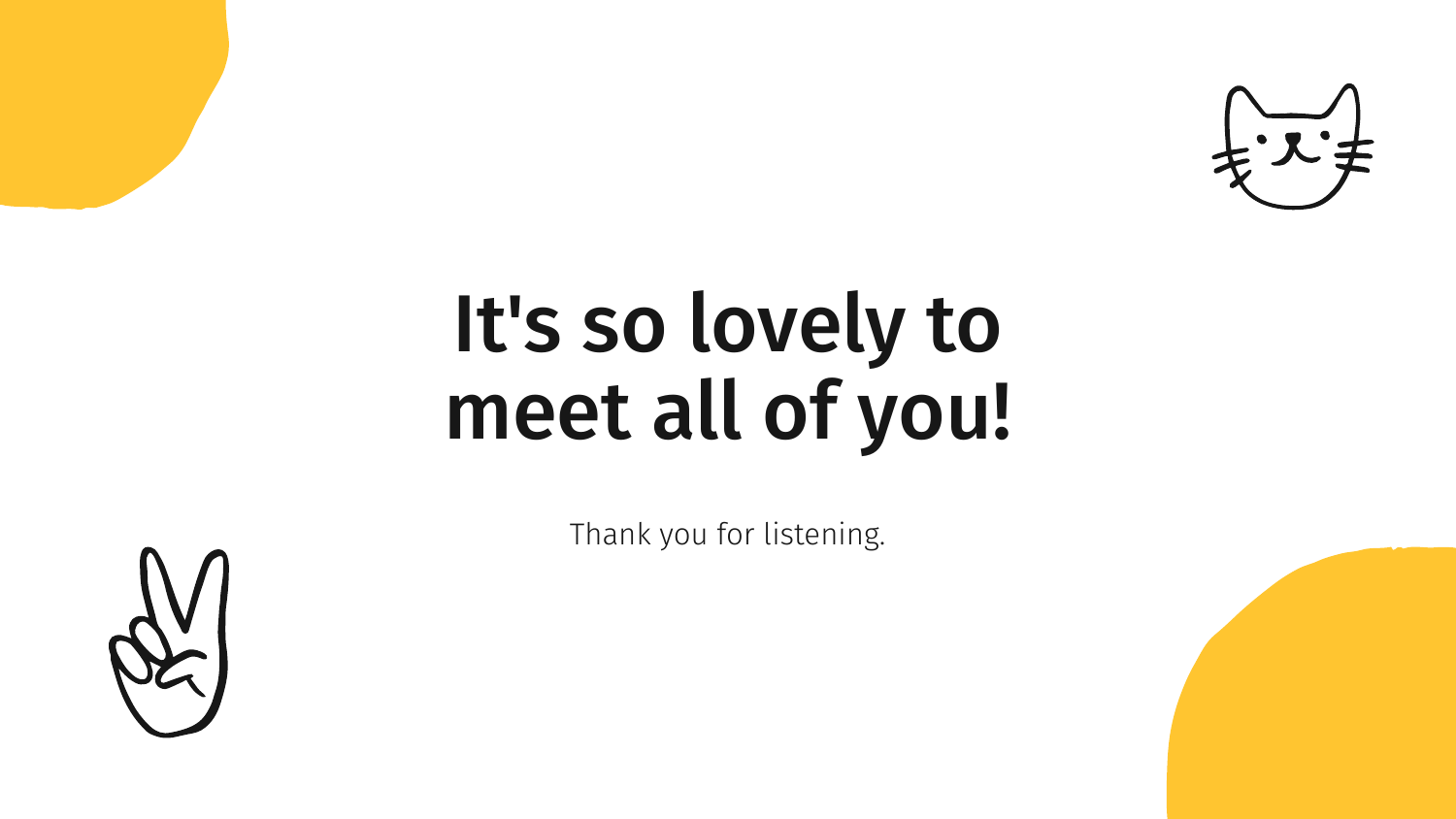

It's so lovely to
meet all of you!
Thank you for listening.